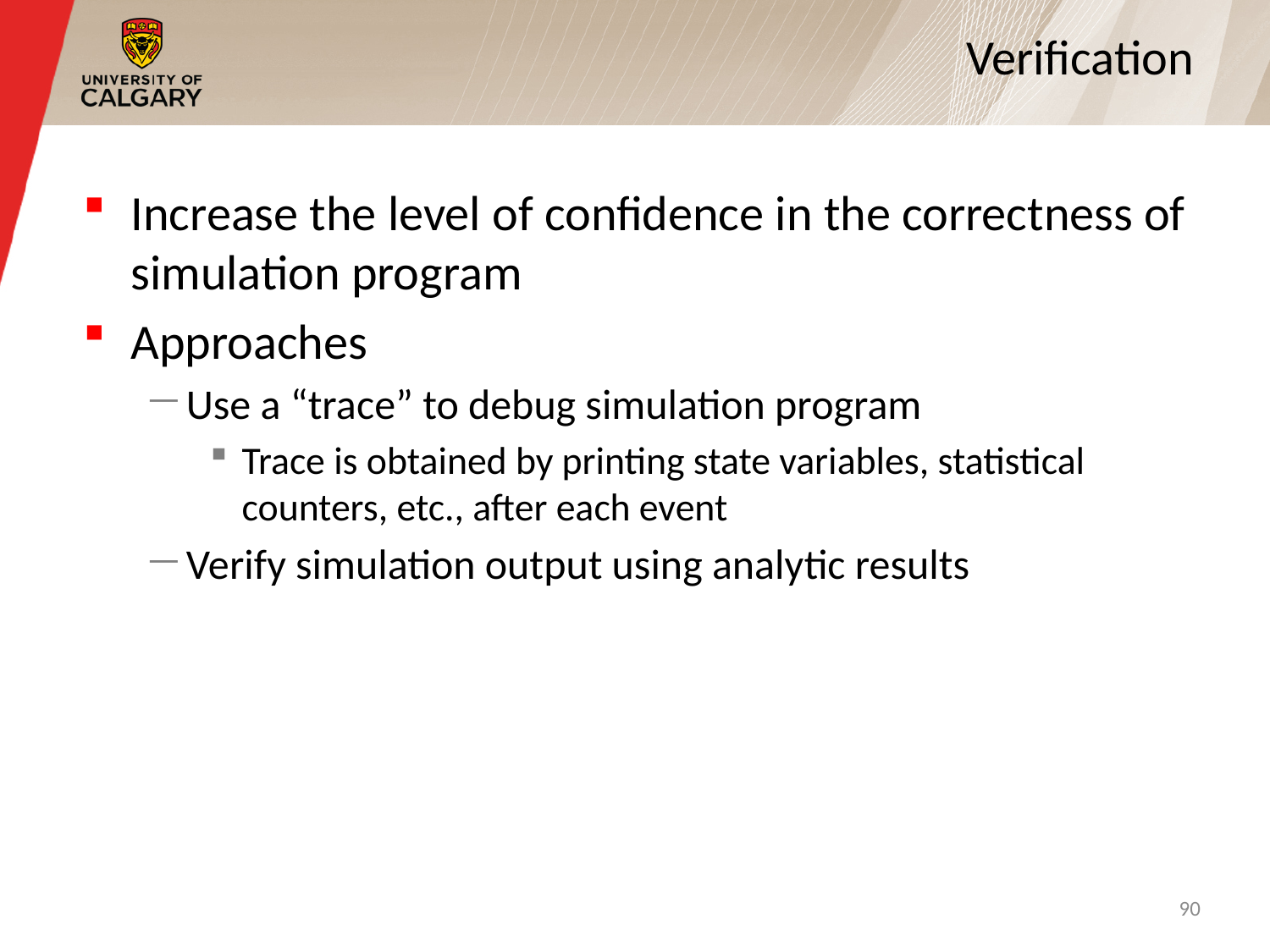

# Verification
Increase the level of confidence in the correctness of simulation program
Approaches
Use a “trace” to debug simulation program
Trace is obtained by printing state variables, statistical counters, etc., after each event
Verify simulation output using analytic results
90